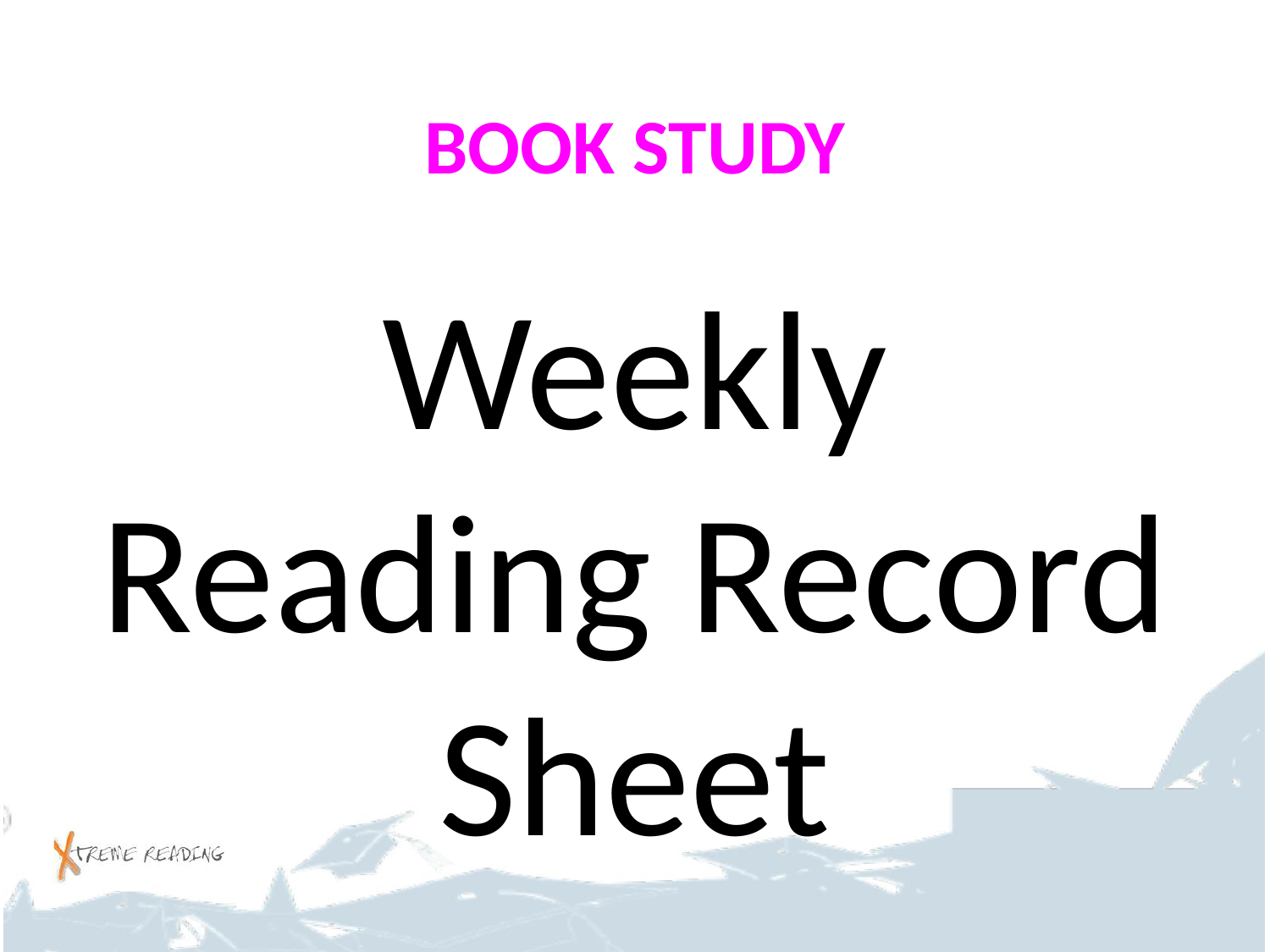

# BOOK STUDY
Weekly Reading Record Sheet